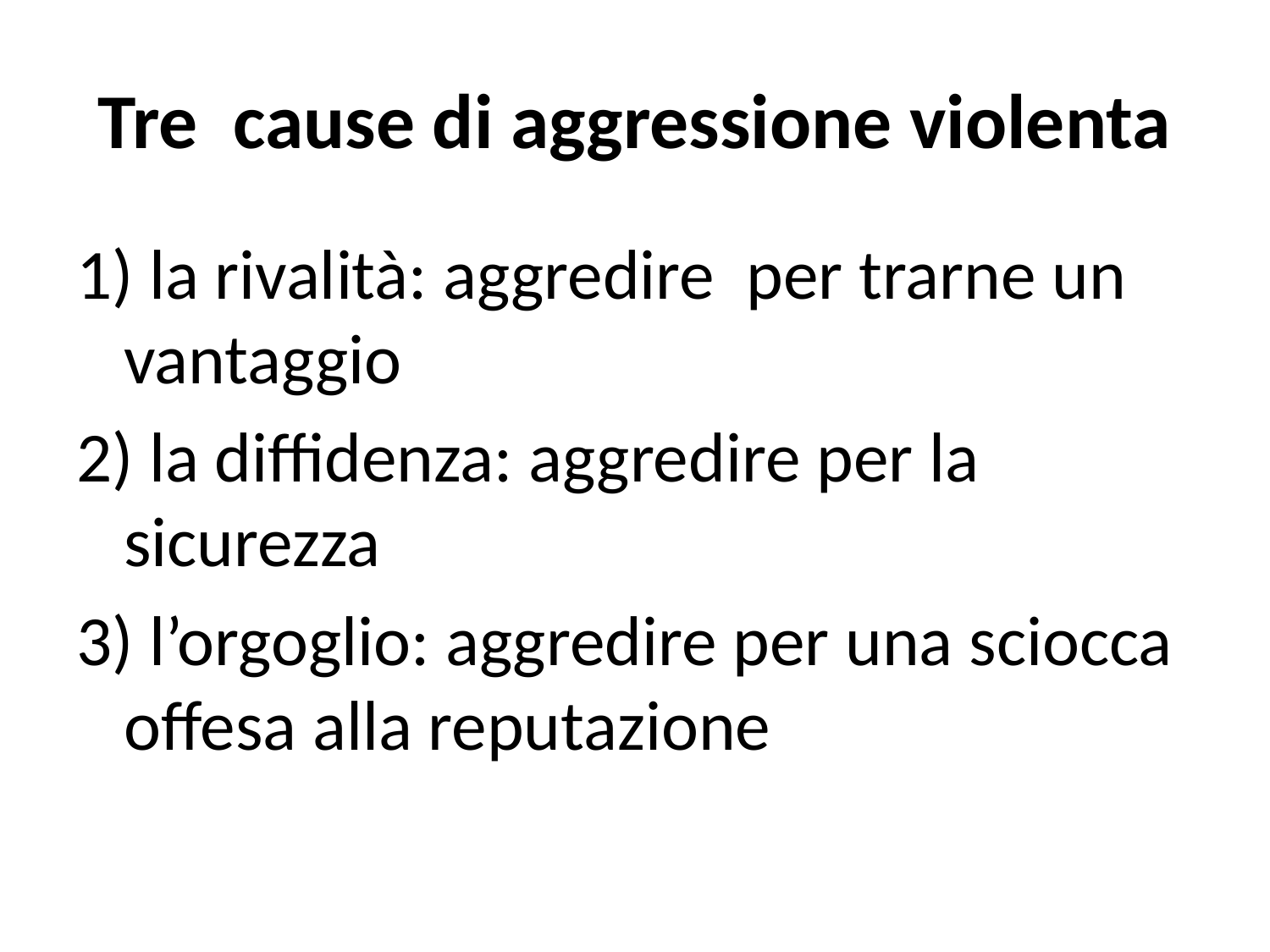

# Tre  cause di aggressione violenta
1) la rivalità: aggredire  per trarne un vantaggio
2) la diffidenza: aggredire per la sicurezza
3) l’orgoglio: aggredire per una sciocca offesa alla reputazione